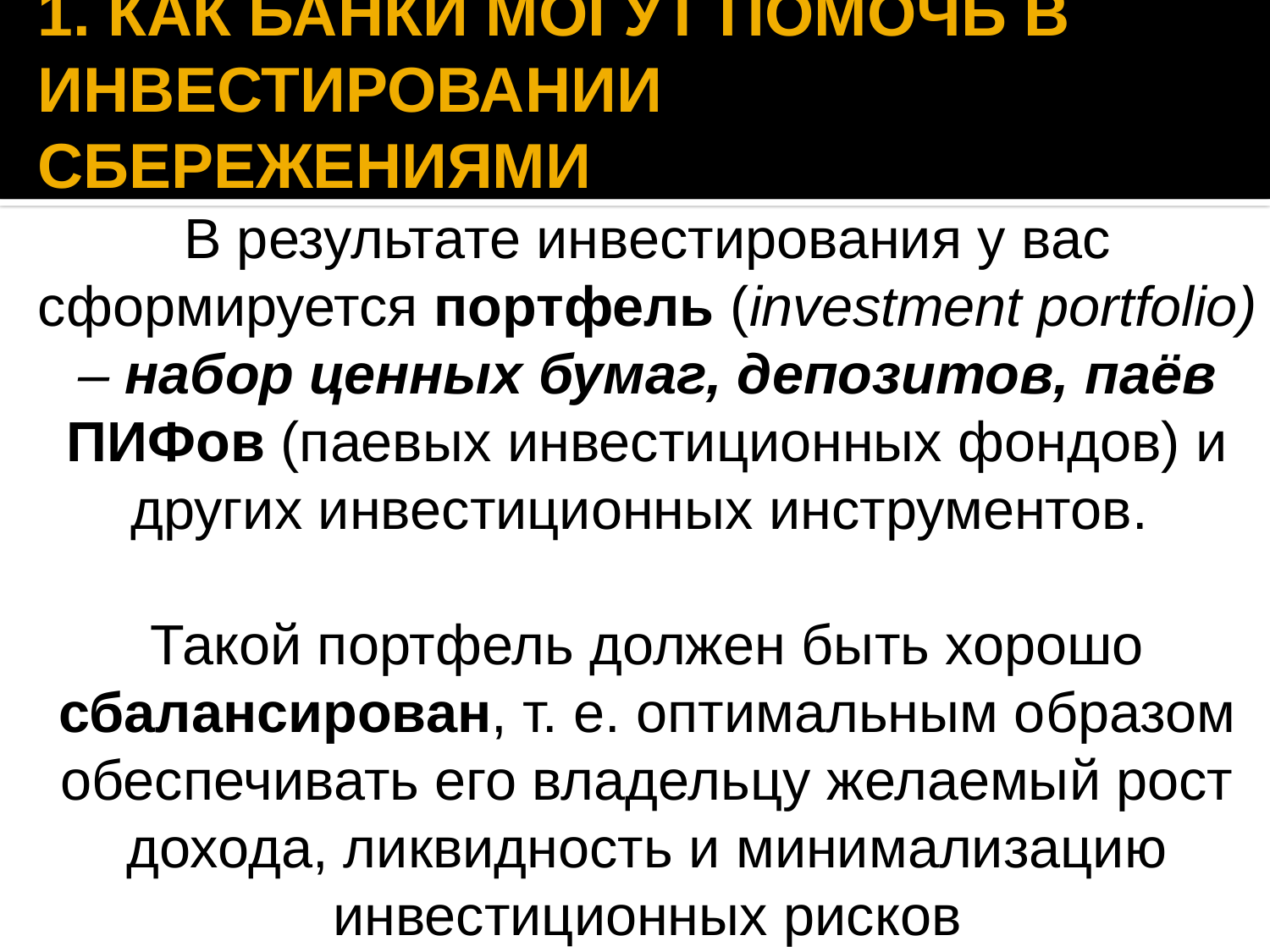

# 1. КАК БАНКИ МОГУТ ПОМОЧЬ В ИНВЕСТИРОВАНИИ СБЕРЕЖЕНИЯМИ
В результате инвестирования у вас сформируется портфель (investment portfolio) – набор ценных бумаг, депозитов, паёв ПИФов (паевых инвестиционных фондов) и других инвестиционных инструментов.

Такой портфель должен быть хорошо сбалансирован, т. е. оптимальным образом обеспечивать его владельцу желаемый рост дохода, ликвидность и минимализацию инвестиционных рисков